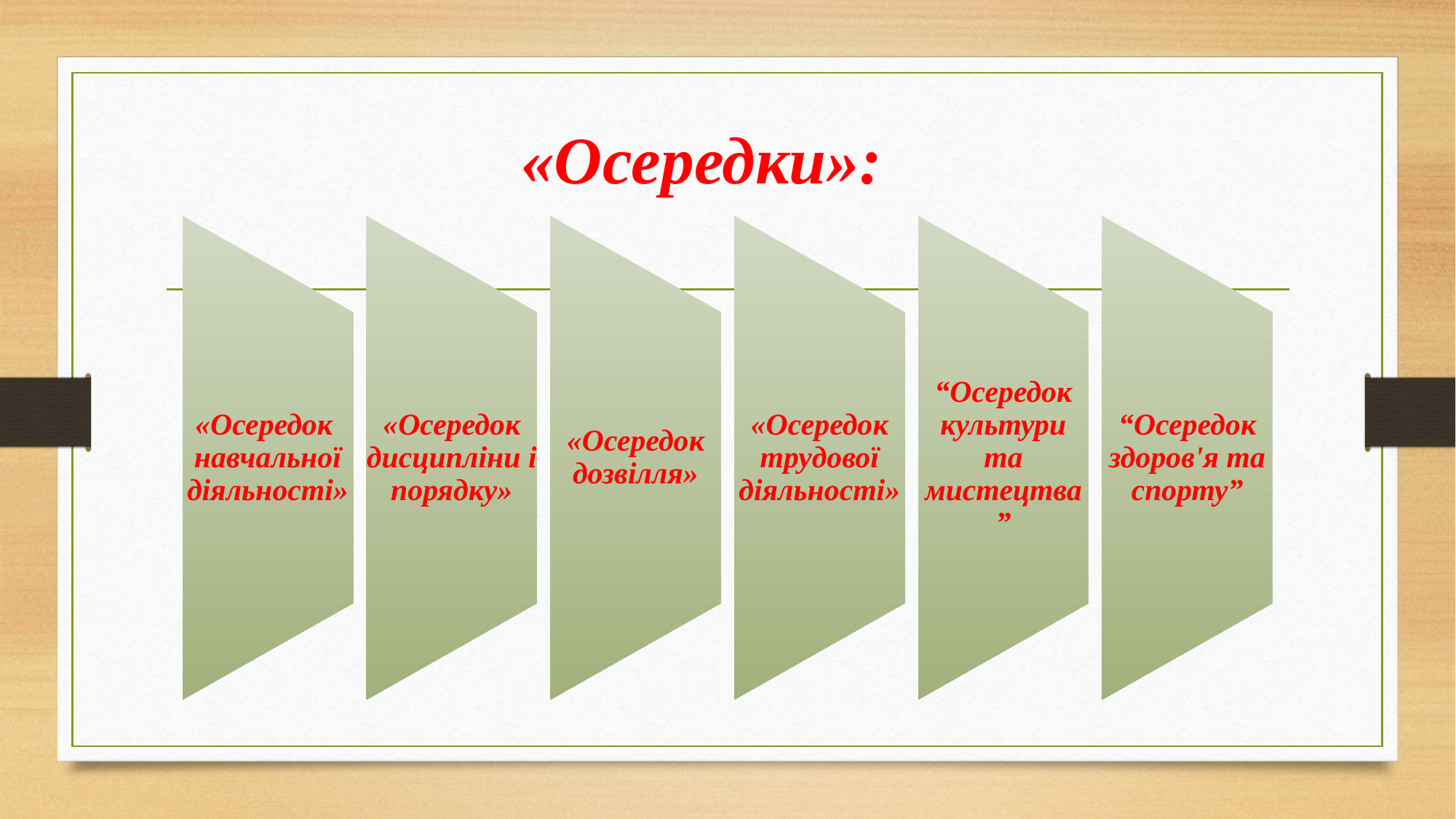

# «Осередки»:
«Осередок  навчальної діяльності»
 «Осередок  дисципліни і порядку»
«Осередок дозвілля»
«Осередок трудової діяльності»
“Осередок культури та мистецтва”
“Осередок здоров'я та спорту”